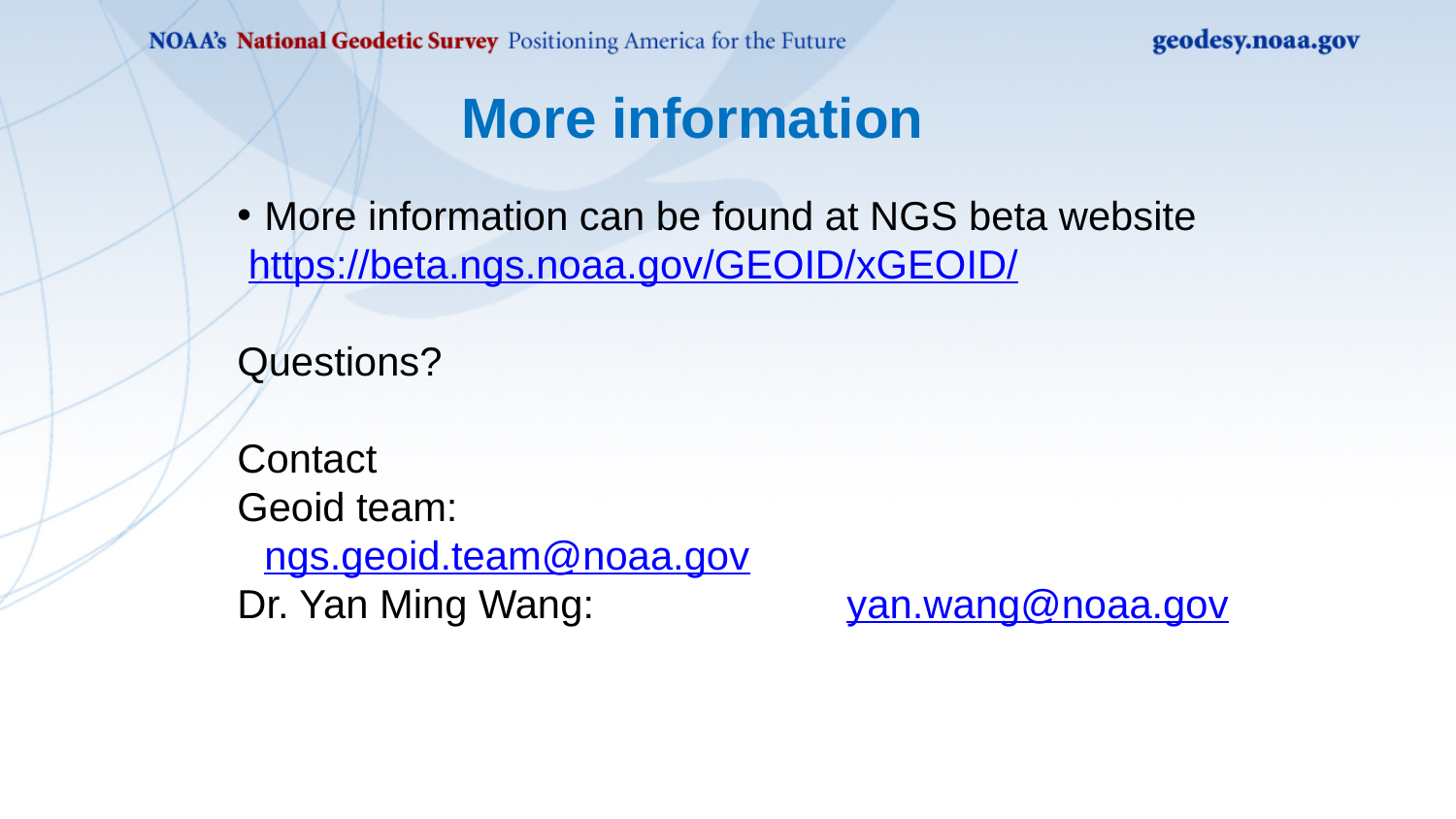

More information
More information can be found at NGS beta website
 https://beta.ngs.noaa.gov/GEOID/xGEOID/

Questions?

Contact
Geoid team:			ngs.geoid.team@noaa.gov
Dr. Yan Ming Wang:		yan.wang@noaa.gov